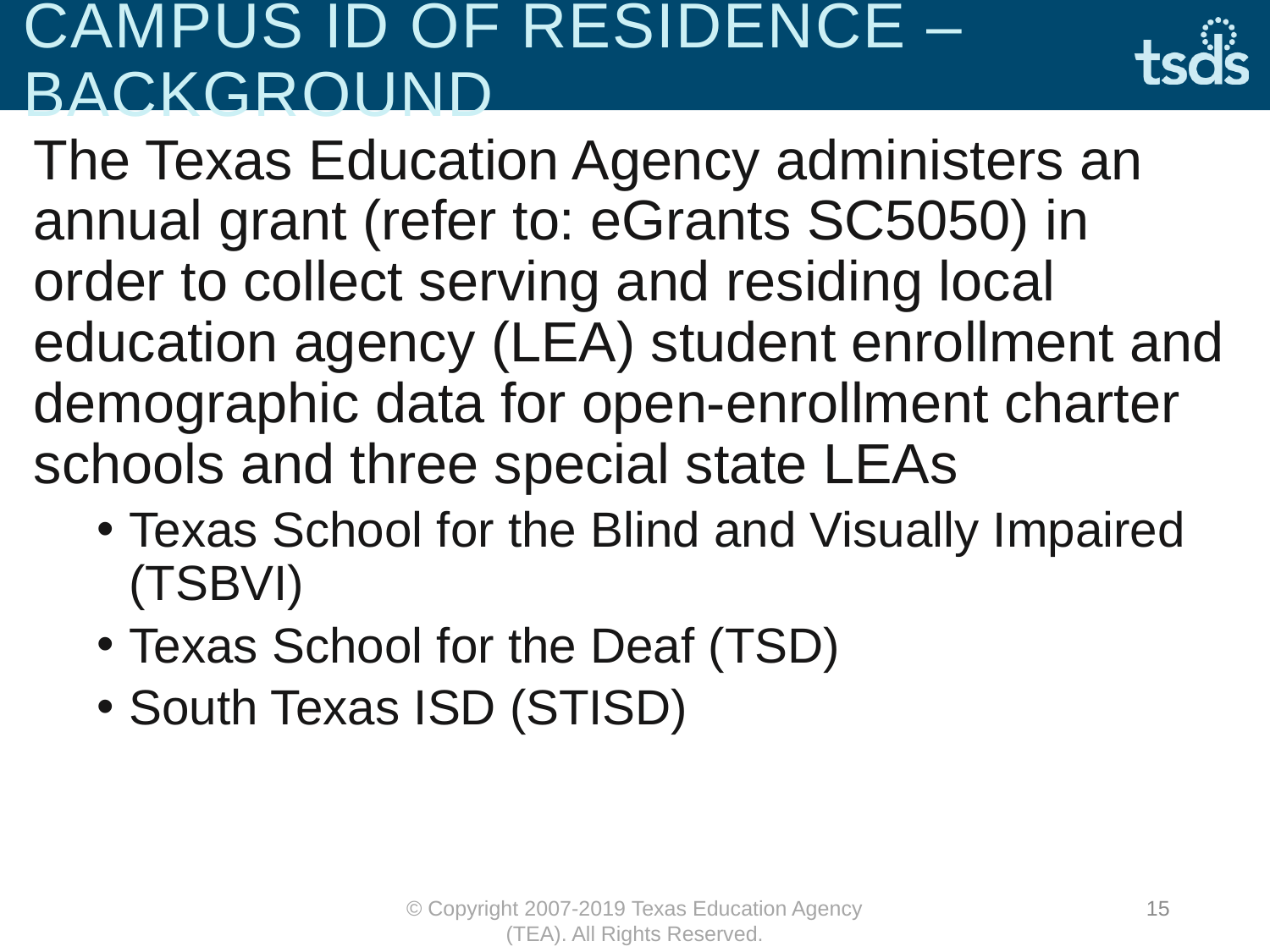

# campus id of residence – background
The Texas Education Agency administers an annual grant (refer to: eGrants SC5050) in order to collect serving and residing local education agency (LEA) student enrollment and demographic data for open-enrollment charter schools and three special state LEAs
Texas School for the Blind and Visually Impaired (TSBVI)
Texas School for the Deaf (TSD)
South Texas ISD (STISD)
15